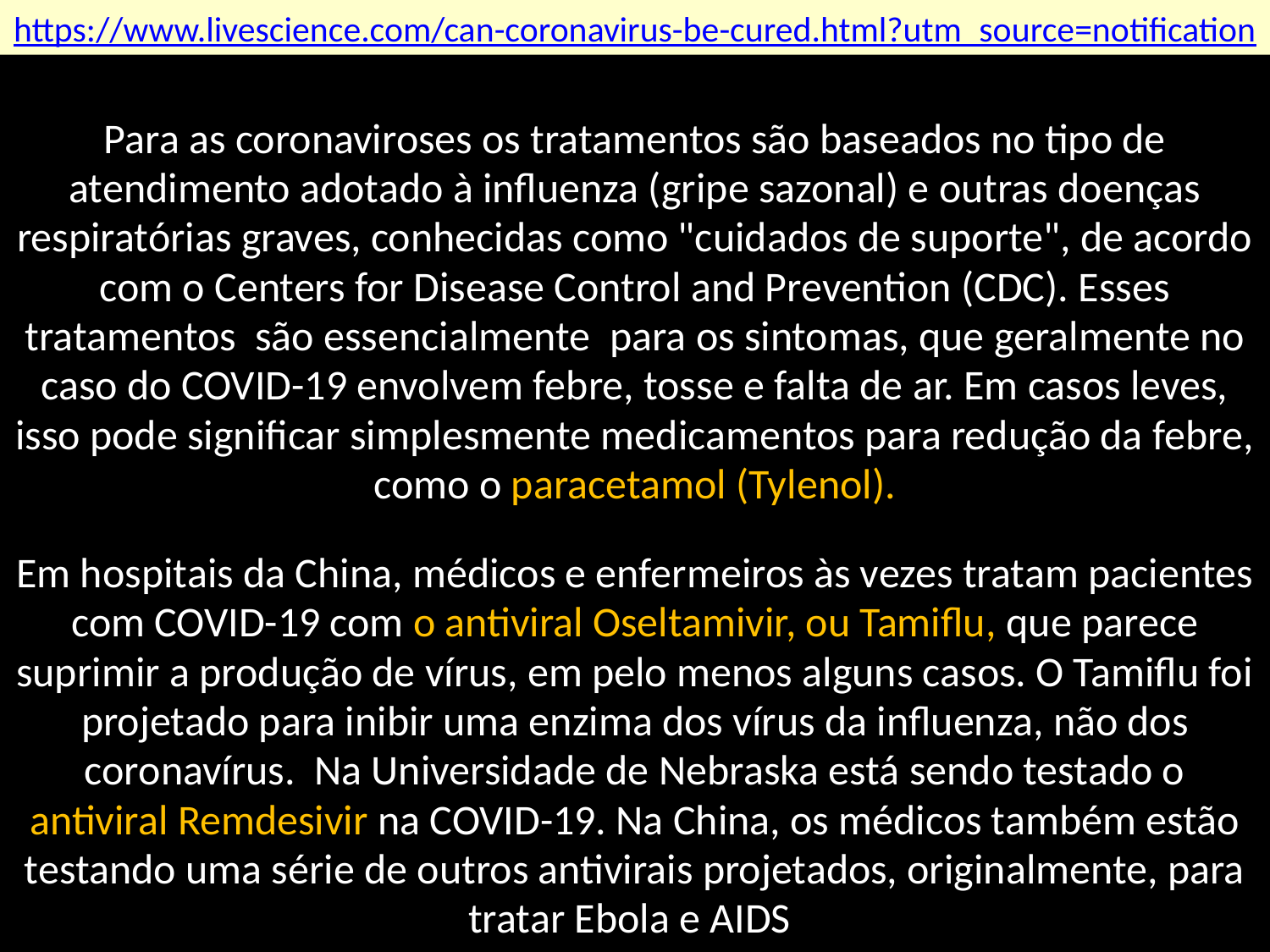

https://www.livescience.com/can-coronavirus-be-cured.html?utm_source=notification
Para as coronaviroses os tratamentos são baseados no tipo de atendimento adotado à influenza (gripe sazonal) e outras doenças respiratórias graves, conhecidas como "cuidados de suporte", de acordo com o Centers for Disease Control and Prevention (CDC). Esses tratamentos  são essencialmente  para os sintomas, que geralmente no caso do COVID-19 envolvem febre, tosse e falta de ar. Em casos leves, isso pode significar simplesmente medicamentos para redução da febre, como o paracetamol (Tylenol).
Em hospitais da China, médicos e enfermeiros às vezes tratam pacientes com COVID-19 com o antiviral Oseltamivir, ou Tamiflu, que parece suprimir a produção de vírus, em pelo menos alguns casos. O Tamiflu foi projetado para inibir uma enzima dos vírus da influenza, não dos coronavírus.  Na Universidade de Nebraska está sendo testado o antiviral Remdesivir na COVID-19. Na China, os médicos também estão testando uma série de outros antivirais projetados, originalmente, para tratar Ebola e AIDS.